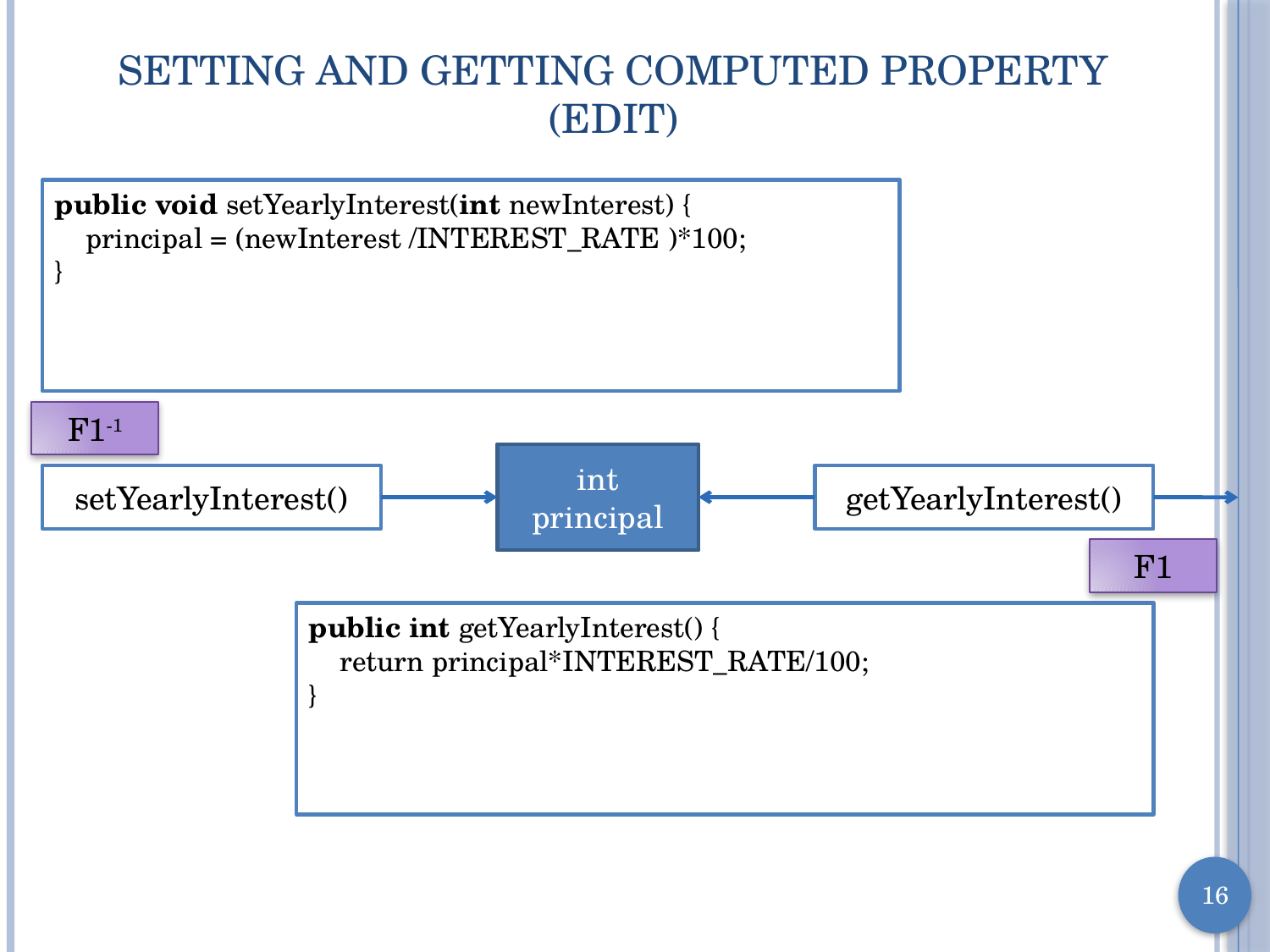

# Setting and Getting Computed Property (edit)
public void setYearlyInterest(int newInterest) {
    principal = (newInterest /INTEREST_RATE )*100;
}
F1-1
int
principal
int
principal
setYearlyInterest()
getYearlyInterest()
F1
public int getYearlyInterest() {
    return principal*INTEREST_RATE/100;
}